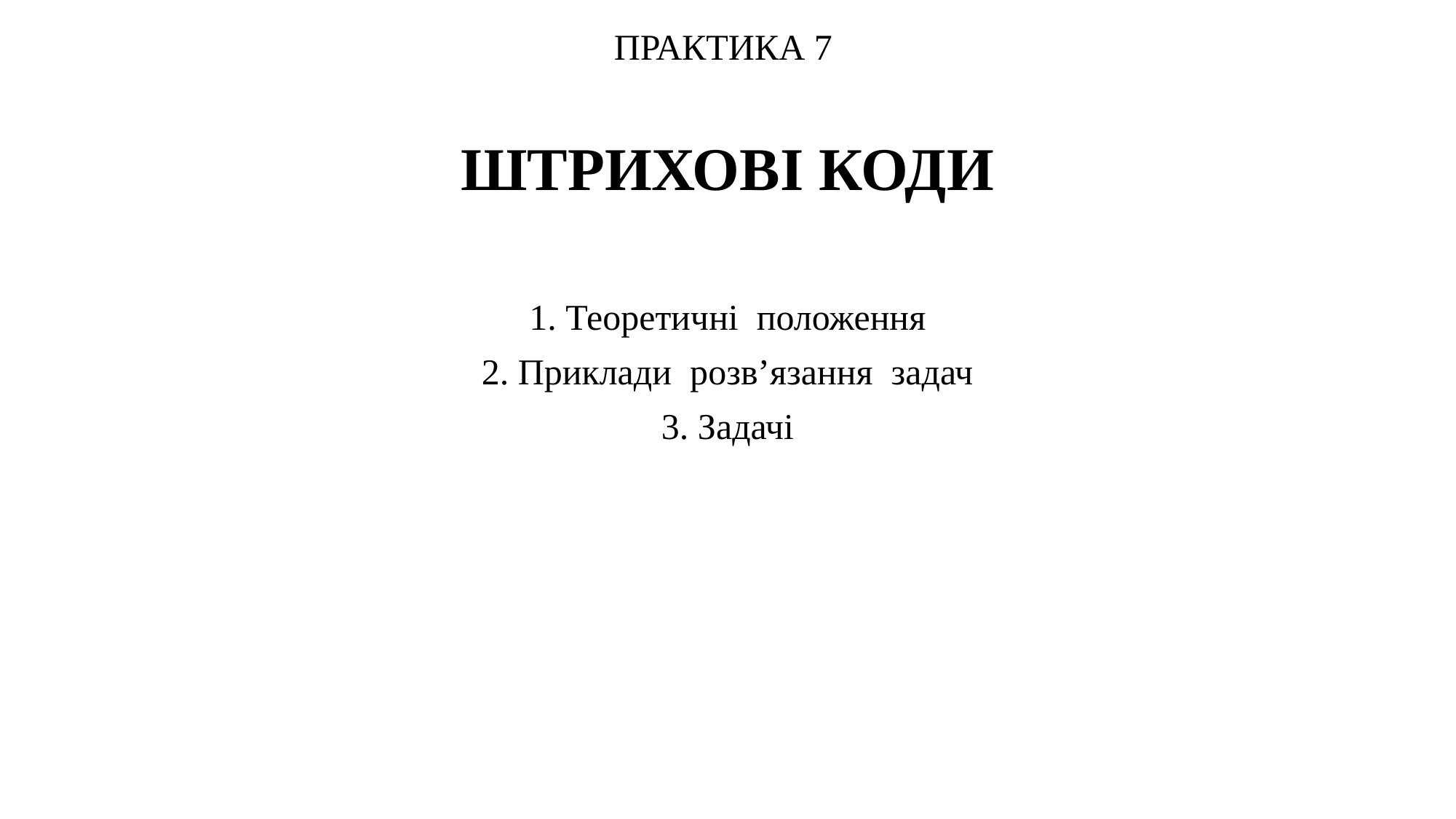

ПРАКТИКА 7

ШТРИХОВІ КОДИ

1. Теоретичні  положення
2. Приклади  розв’язання  задач
3. Задачі